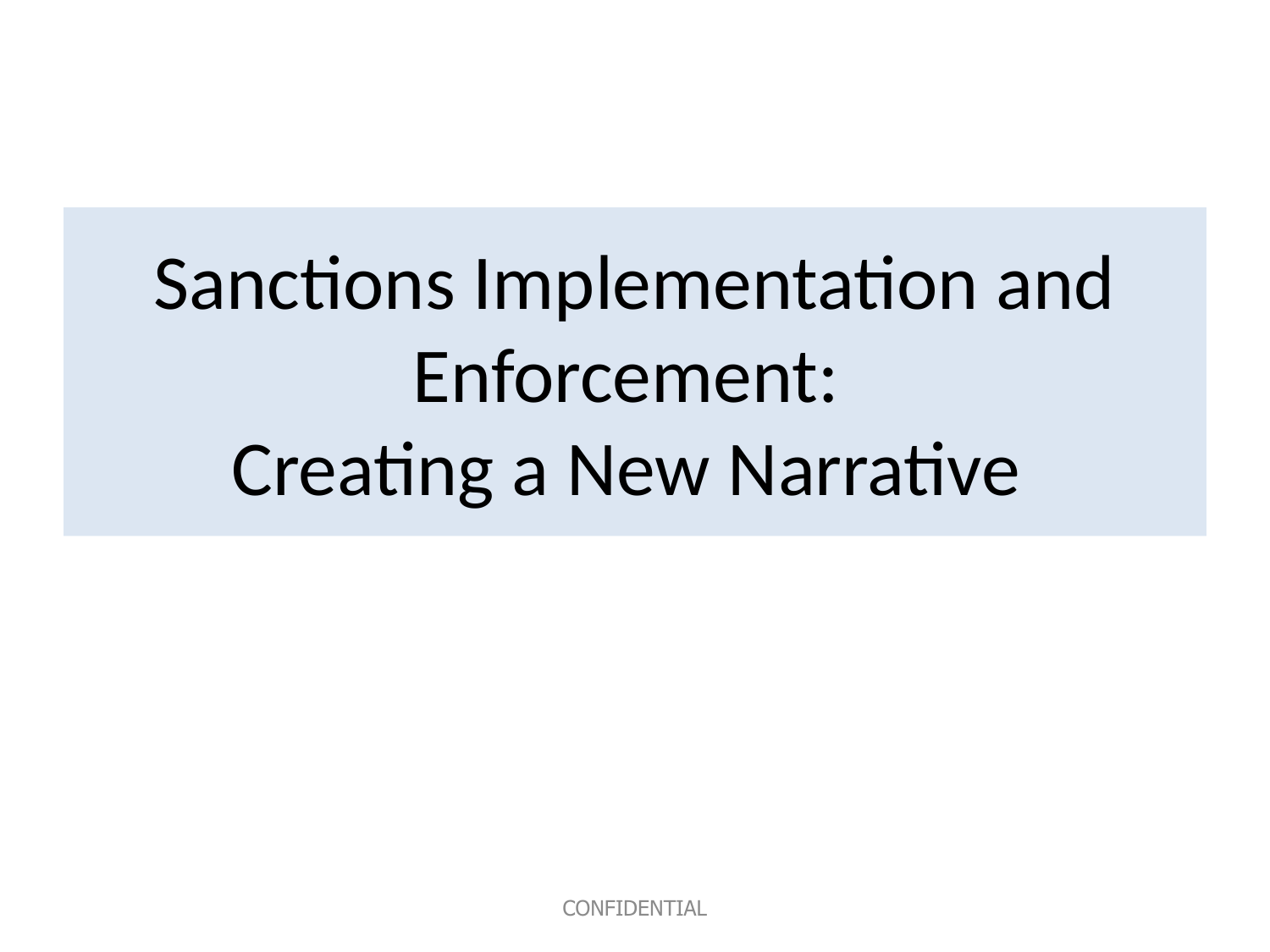

# Sanctions Implementation and Enforcement: Creating a New Narrative
CONFIDENTIAL